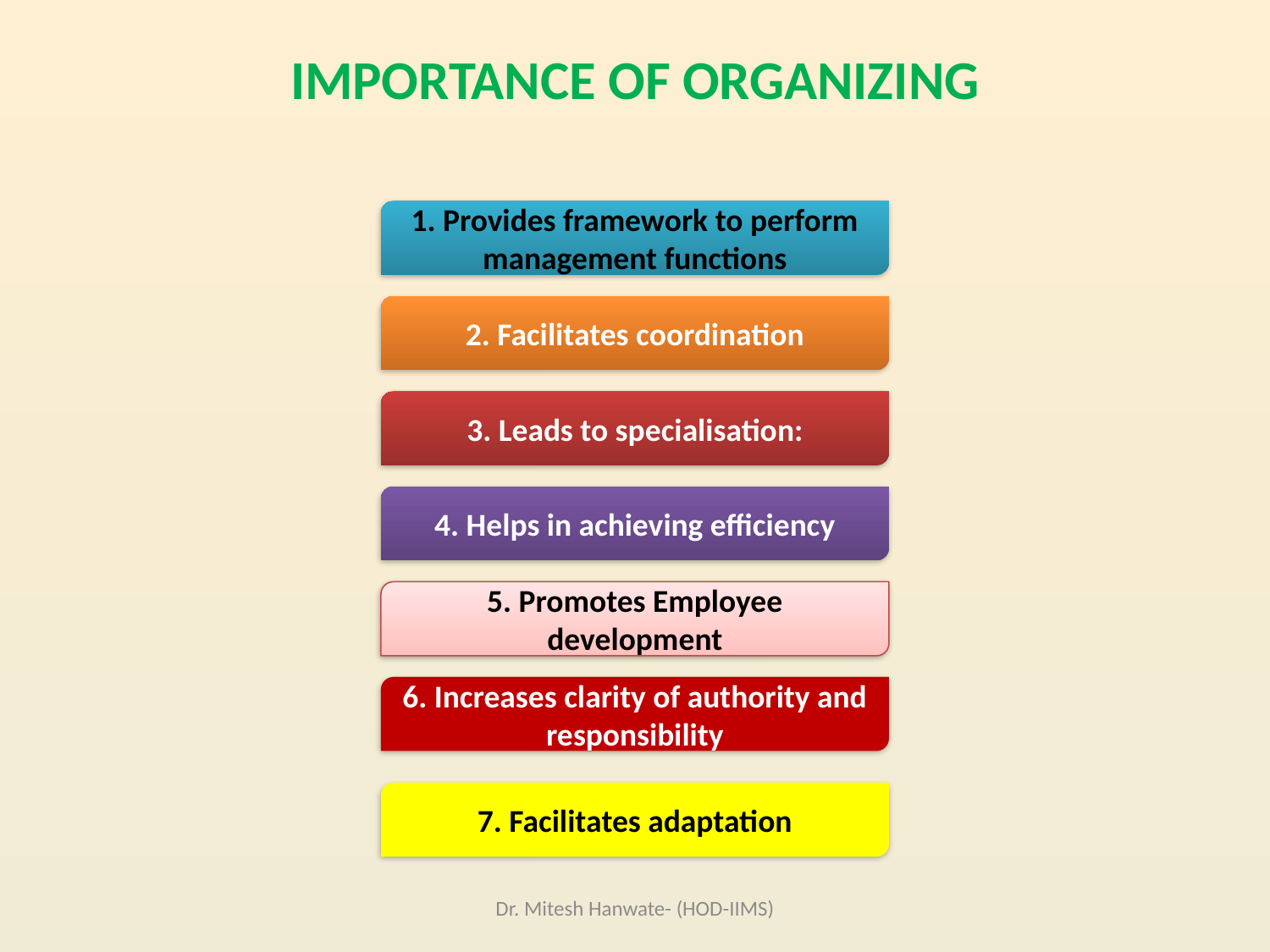

# IMPORTANCE OF ORGANIZING
1. Provides framework to perform management functions
2. Facilitates coordination
3. Leads to specialisation:
4. Helps in achieving efficiency
5. Promotes Employee development
6. Increases clarity of authority and responsibility
7. Facilitates adaptation
Dr. Mitesh Hanwate- (HOD-IIMS)